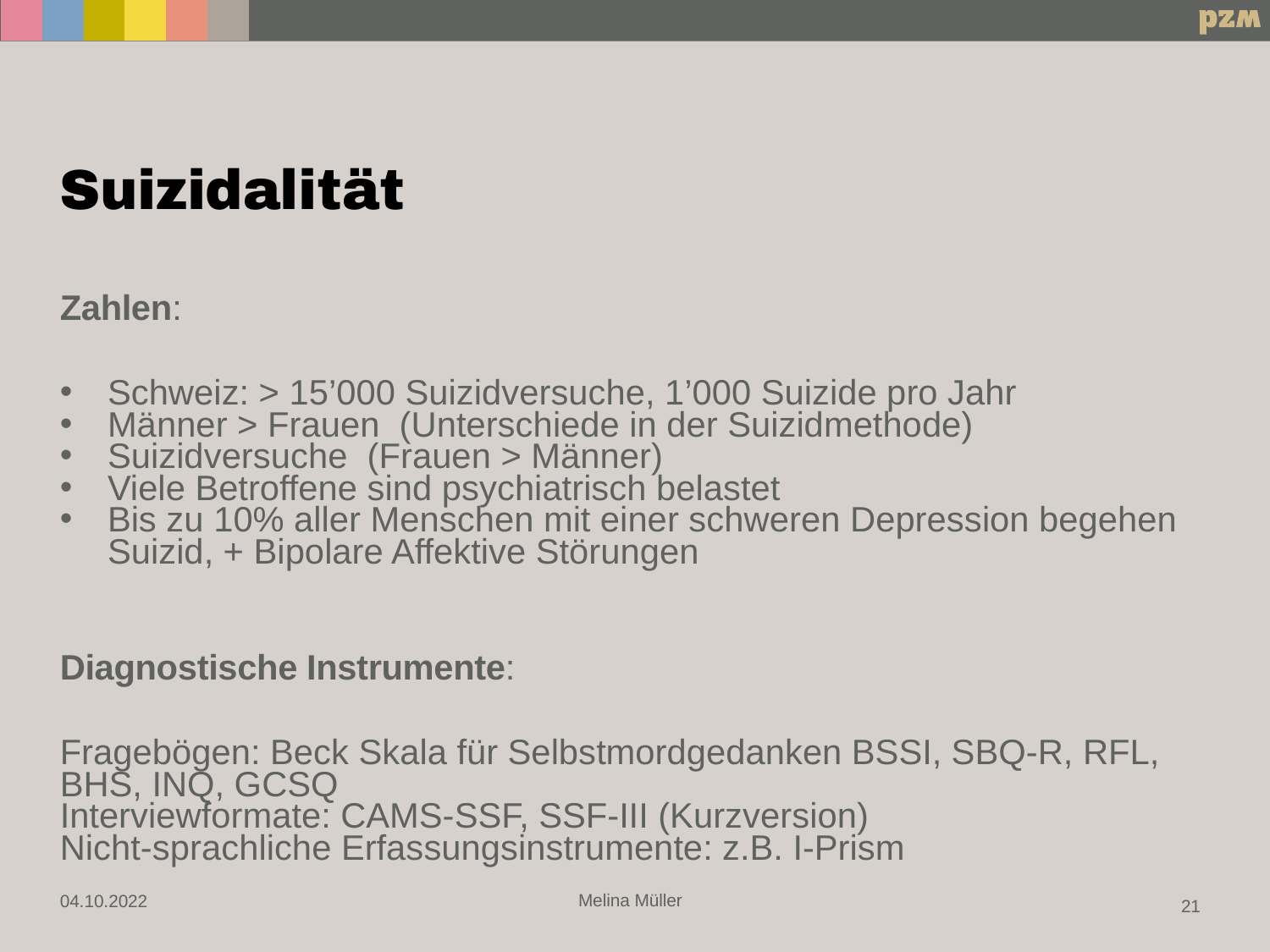

# Suizidalität
Zahlen:

Schweiz: > 15’000 Suizidversuche, 1’000 Suizide pro Jahr
Männer > Frauen  (Unterschiede in der Suizidmethode)
Suizidversuche  (Frauen > Männer)
Viele Betroffene sind psychiatrisch belastet
Bis zu 10% aller Menschen mit einer schweren Depression begehen Suizid, + Bipolare Affektive Störungen

Diagnostische Instrumente:

Fragebögen: Beck Skala für Selbstmordgedanken BSSI, SBQ-R, RFL, BHS, INQ, GCSQ
Interviewformate: CAMS-SSF, SSF-III (Kurzversion)
Nicht-sprachliche Erfassungsinstrumente: z.B. I-Prism

Melina Müller
04.10.2022
21